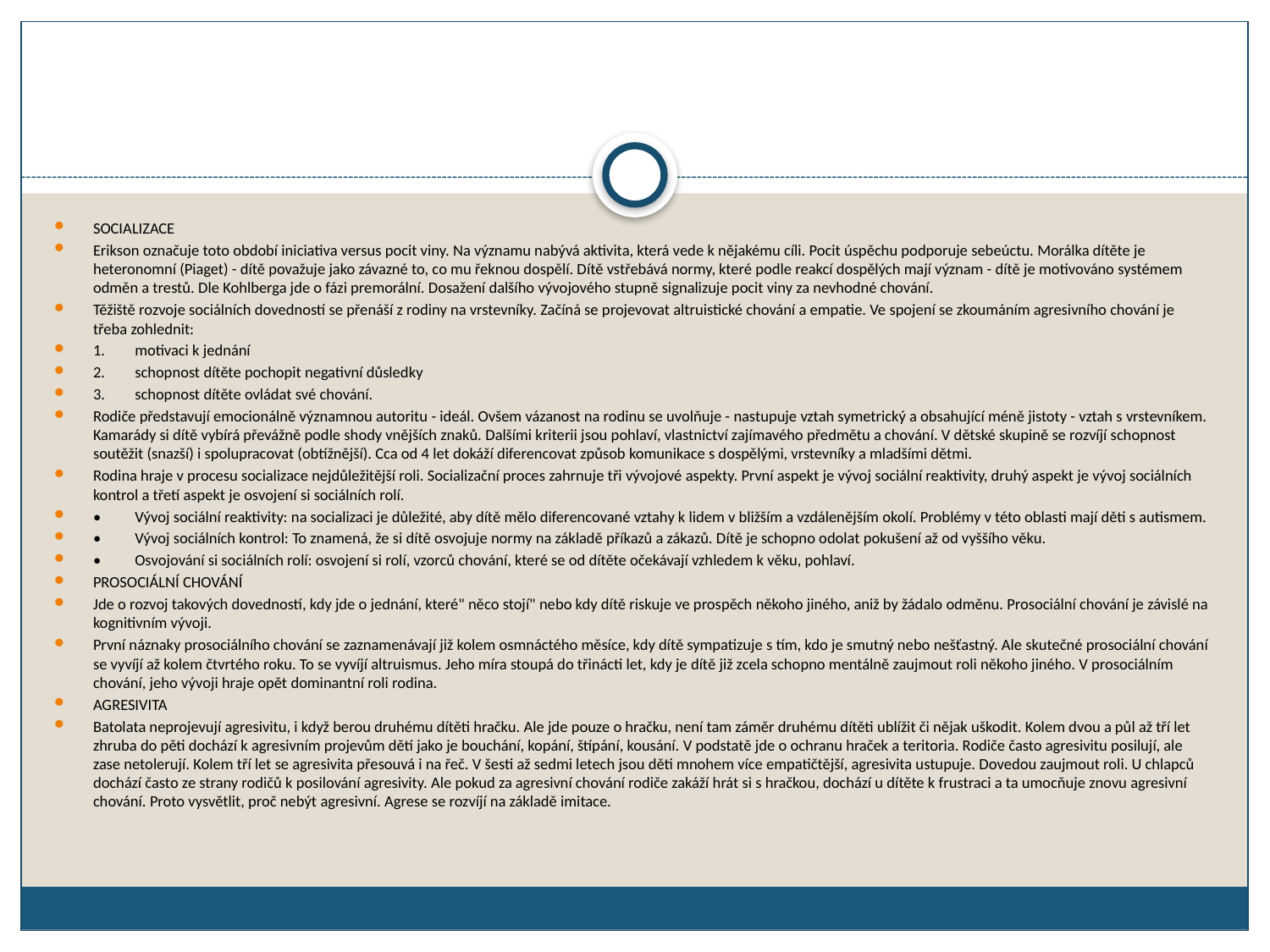

SOCIALIZACE
Erikson označuje toto období iniciativa versus pocit viny. Na významu nabývá aktivita, která vede k nějakému cíli. Pocit úspěchu podporuje sebeúctu. Morálka dítěte je heteronomní (Piaget) - dítě považuje jako závazné to, co mu řeknou dospělí. Dítě vstřebává normy, které podle reakcí dospělých mají význam - dítě je motivováno systémem odměn a trestů. Dle Kohlberga jde o fázi premorální. Dosažení dalšího vývojového stupně signalizuje pocit viny za nevhodné chování.
Těžiště rozvoje sociálních dovedností se přenáší z rodiny na vrstevníky. Začíná se projevovat altruistické chování a empatie. Ve spojení se zkoumáním agresivního chování je třeba zohlednit:
1.	motivaci k jednání
2.	schopnost dítěte pochopit negativní důsledky
3.	schopnost dítěte ovládat své chování.
Rodiče představují emocionálně významnou autoritu - ideál. Ovšem vázanost na rodinu se uvolňuje - nastupuje vztah symetrický a obsahující méně jistoty - vztah s vrstevníkem. Kamarády si dítě vybírá převážně podle shody vnějších znaků. Dalšími kriterii jsou pohlaví, vlastnictví zajímavého předmětu a chování. V dětské skupině se rozvíjí schopnost soutěžit (snazší) i spolupracovat (obtížnější). Cca od 4 let dokáží diferencovat způsob komunikace s dospělými, vrstevníky a mladšími dětmi.
Rodina hraje v procesu socializace nejdůležitější roli. Socializační proces zahrnuje tři vývojové aspekty. První aspekt je vývoj sociální reaktivity, druhý aspekt je vývoj sociálních kontrol a třetí aspekt je osvojení si sociálních rolí.
•	Vývoj sociální reaktivity: na socializaci je důležité, aby dítě mělo diferencované vztahy k lidem v bližším a vzdálenějším okolí. Problémy v této oblasti mají děti s autismem.
•	Vývoj sociálních kontrol: To znamená, že si dítě osvojuje normy na základě příkazů a zákazů. Dítě je schopno odolat pokušení až od vyššího věku.
•	Osvojování si sociálních rolí: osvojení si rolí, vzorců chování, které se od dítěte očekávají vzhledem k věku, pohlaví.
PROSOCIÁLNÍ CHOVÁNÍ
Jde o rozvoj takových dovedností, kdy jde o jednání, které" něco stojí" nebo kdy dítě riskuje ve prospěch někoho jiného, aniž by žádalo odměnu. Prosociální chování je závislé na kognitivním vývoji.
První náznaky prosociálního chování se zaznamenávají již kolem osmnáctého měsíce, kdy dítě sympatizuje s tím, kdo je smutný nebo nešťastný. Ale skutečné prosociální chování se vyvíjí až kolem čtvrtého roku. To se vyvíjí altruismus. Jeho míra stoupá do třinácti let, kdy je dítě již zcela schopno mentálně zaujmout roli někoho jiného. V prosociálním chování, jeho vývoji hraje opět dominantní roli rodina.
AGRESIVITA
Batolata neprojevují agresivitu, i když berou druhému dítěti hračku. Ale jde pouze o hračku, není tam záměr druhému dítěti ublížit či nějak uškodit. Kolem dvou a půl až tří let zhruba do pěti dochází k agresivním projevům dětí jako je bouchání, kopání, štípání, kousání. V podstatě jde o ochranu hraček a teritoria. Rodiče často agresivitu posilují, ale zase netolerují. Kolem tří let se agresivita přesouvá i na řeč. V šesti až sedmi letech jsou děti mnohem více empatičtější, agresivita ustupuje. Dovedou zaujmout roli. U chlapců dochází často ze strany rodičů k posilování agresivity. Ale pokud za agresivní chování rodiče zakáží hrát si s hračkou, dochází u dítěte k frustraci a ta umocňuje znovu agresivní chování. Proto vysvětlit, proč nebýt agresivní. Agrese se rozvíjí na základě imitace.